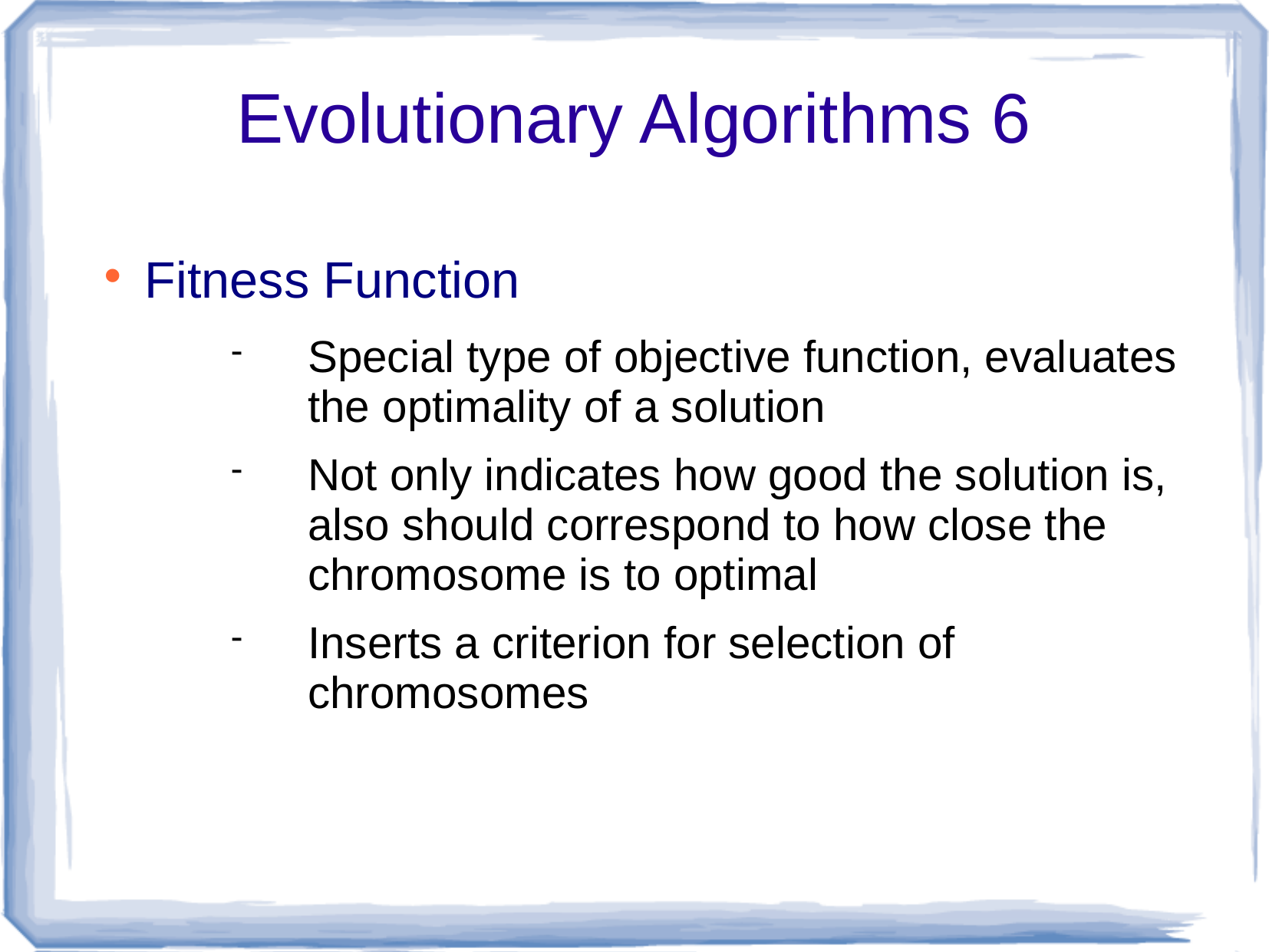

# Evolutionary Algorithms 6
Fitness Function
Special type of objective function, evaluates the optimality of a solution
Not only indicates how good the solution is, also should correspond to how close the chromosome is to optimal
Inserts a criterion for selection of chromosomes